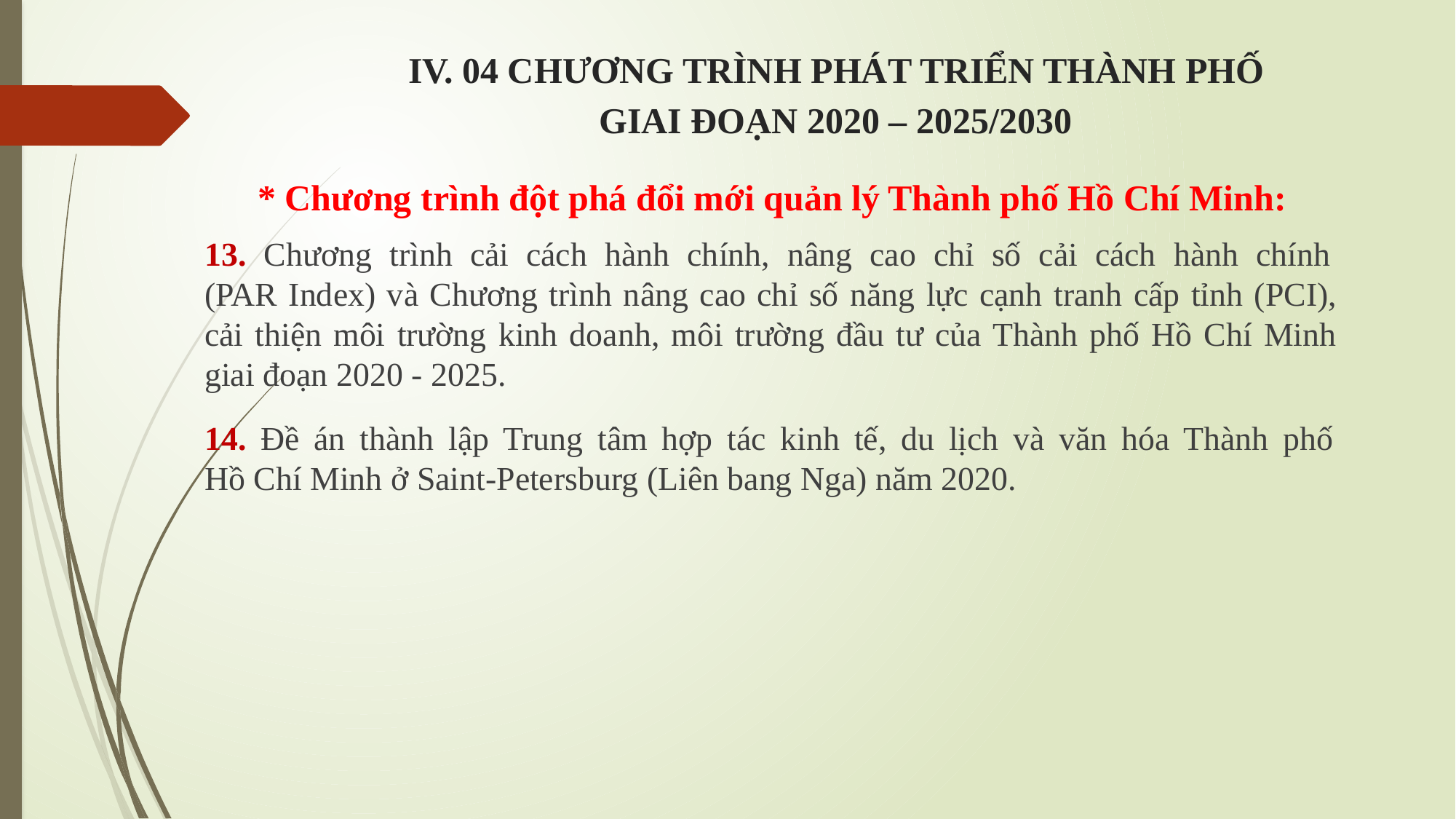

# IV. 04 CHƯƠNG TRÌNH PHÁT TRIỂN THÀNH PHỐ GIAI ĐOẠN 2020 – 2025/2030
* Chương trình đột phá đổi mới quản lý Thành phố Hồ Chí Minh:
13. Chương trình cải cách hành chính, nâng cao chỉ số cải cách hành chính
(PAR Index) và Chương trình nâng cao chỉ số năng lực cạnh tranh cấp tỉnh (PCI),
cải thiện môi trường kinh doanh, môi trường đầu tư của Thành phố Hồ Chí Minh
giai đoạn 2020 - 2025.
14. Đề án thành lập Trung tâm hợp tác kinh tế, du lịch và văn hóa Thành phố
Hồ Chí Minh ở Saint-Petersburg (Liên bang Nga) năm 2020.